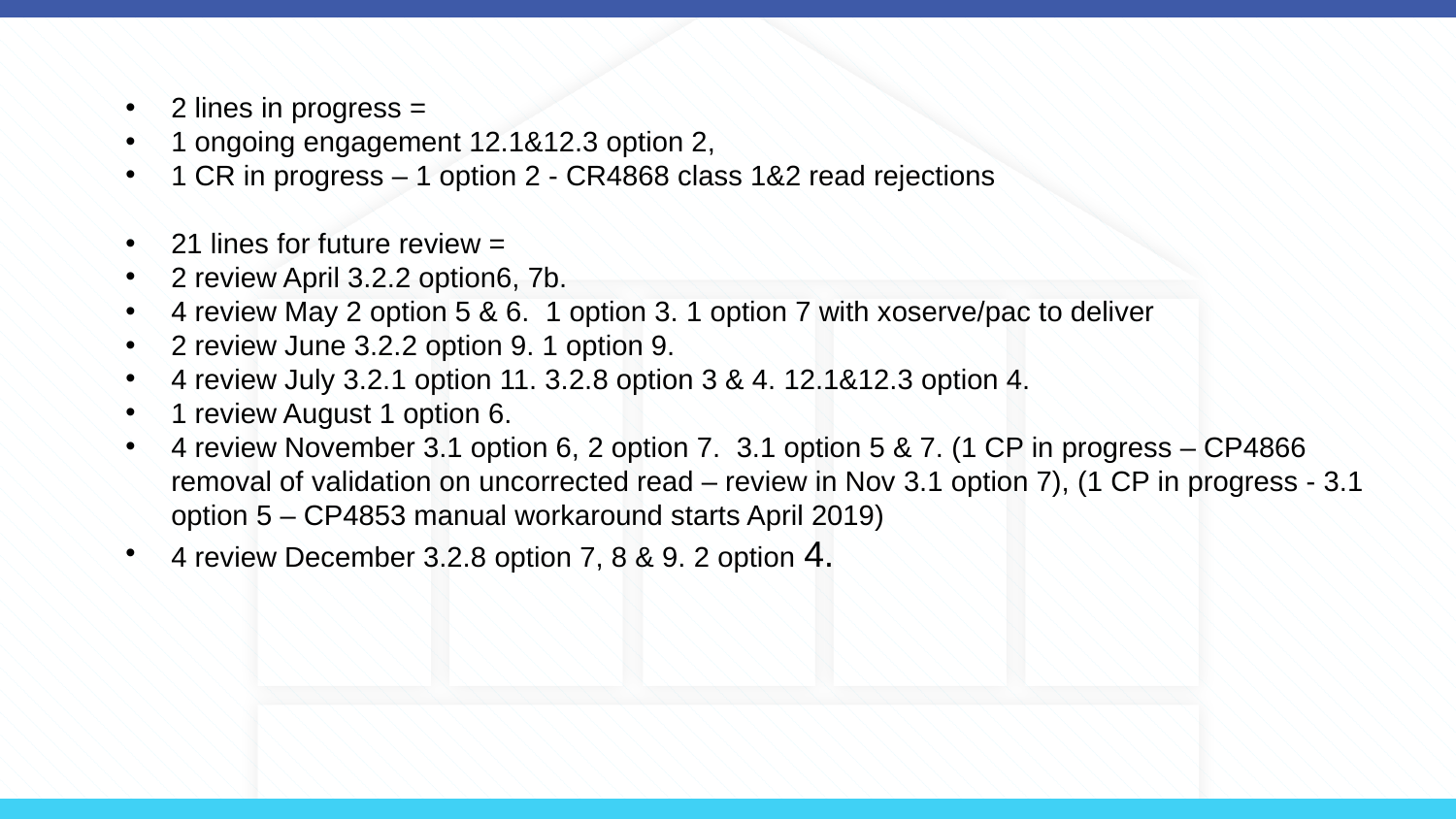

2 lines in progress =
1 ongoing engagement 12.1&12.3 option 2,
1 CR in progress – 1 option 2 - CR4868 class 1&2 read rejections

21 lines for future review =
2 review April 3.2.2 option6, 7b.
4 review May 2 option 5 & 6.  1 option 3. 1 option 7 with xoserve/pac to deliver
2 review June 3.2.2 option 9. 1 option 9.
4 review July 3.2.1 option 11. 3.2.8 option 3 & 4. 12.1&12.3 option 4.
1 review August 1 option 6.
4 review November 3.1 option 6, 2 option 7.  3.1 option 5 & 7. (1 CP in progress – CP4866 removal of validation on uncorrected read – review in Nov 3.1 option 7), (1 CP in progress - 3.1 option 5 – CP4853 manual workaround starts April 2019)
4 review December 3.2.8 option 7, 8 & 9. 2 option 4.